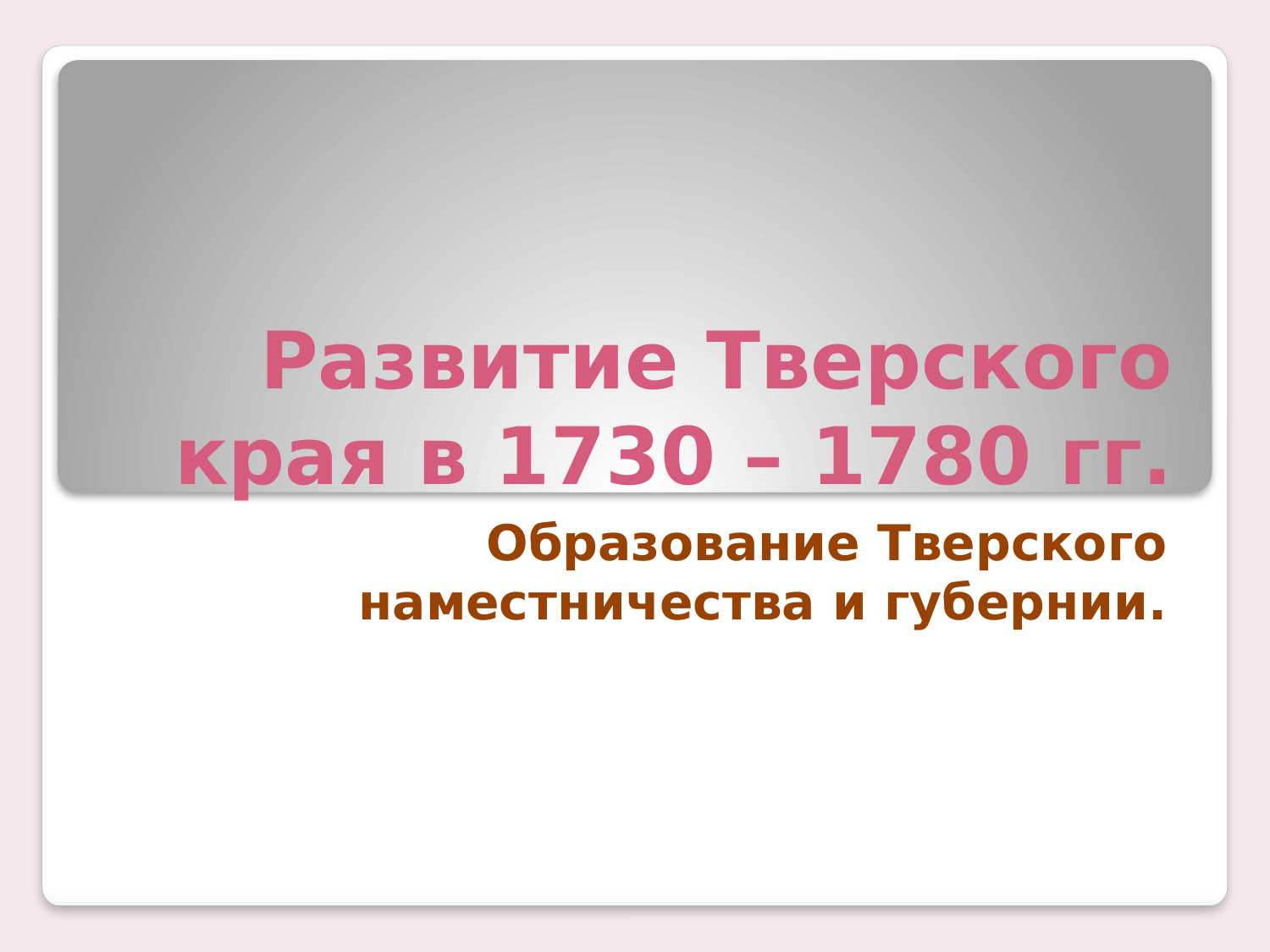

# Развитие Тверского края в 1730 – 1780 гг.
Образование Тверского наместничества и губернии.